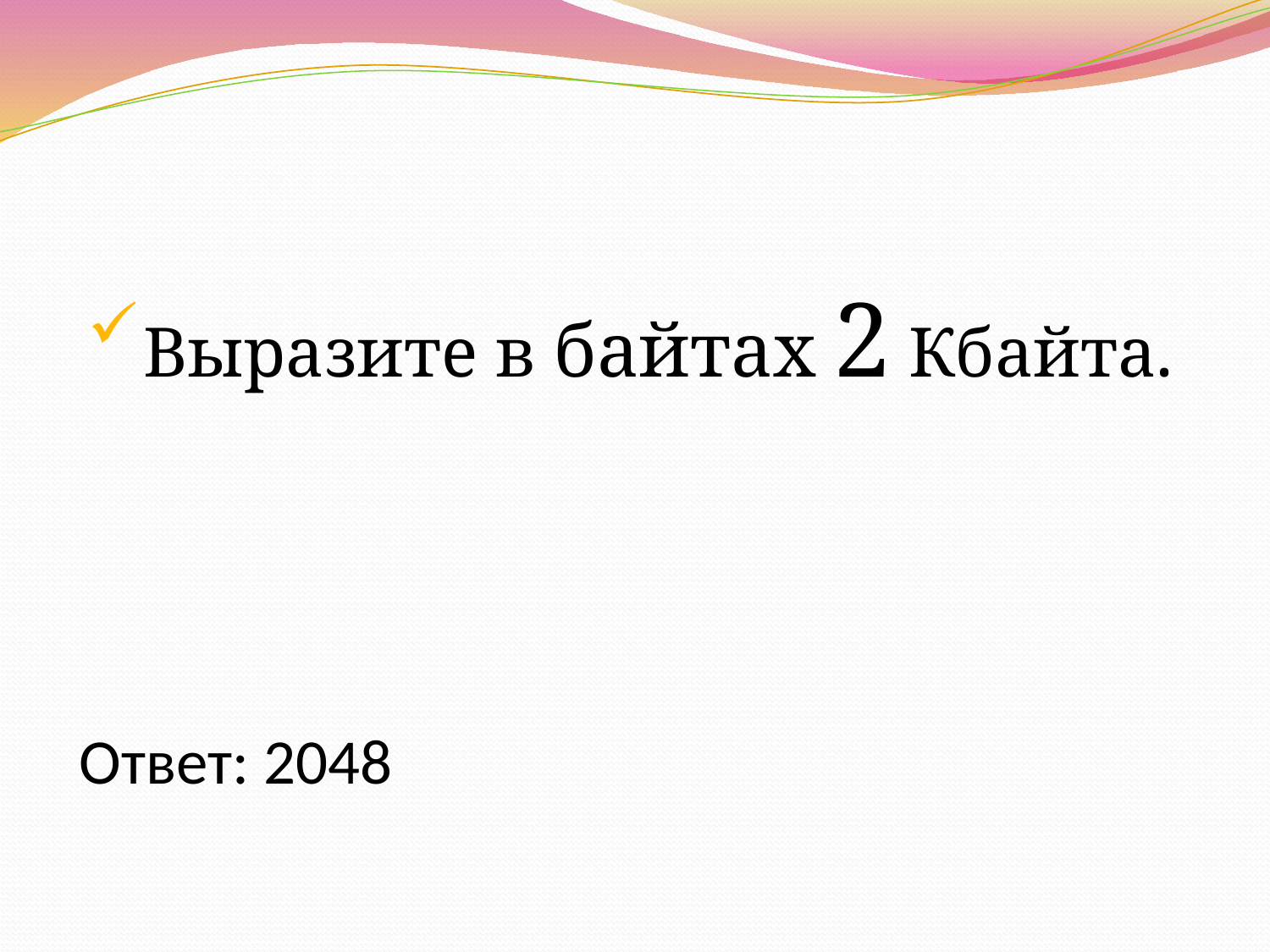

Выразите в байтах 2 Кбайта.

# Ответ: 2048